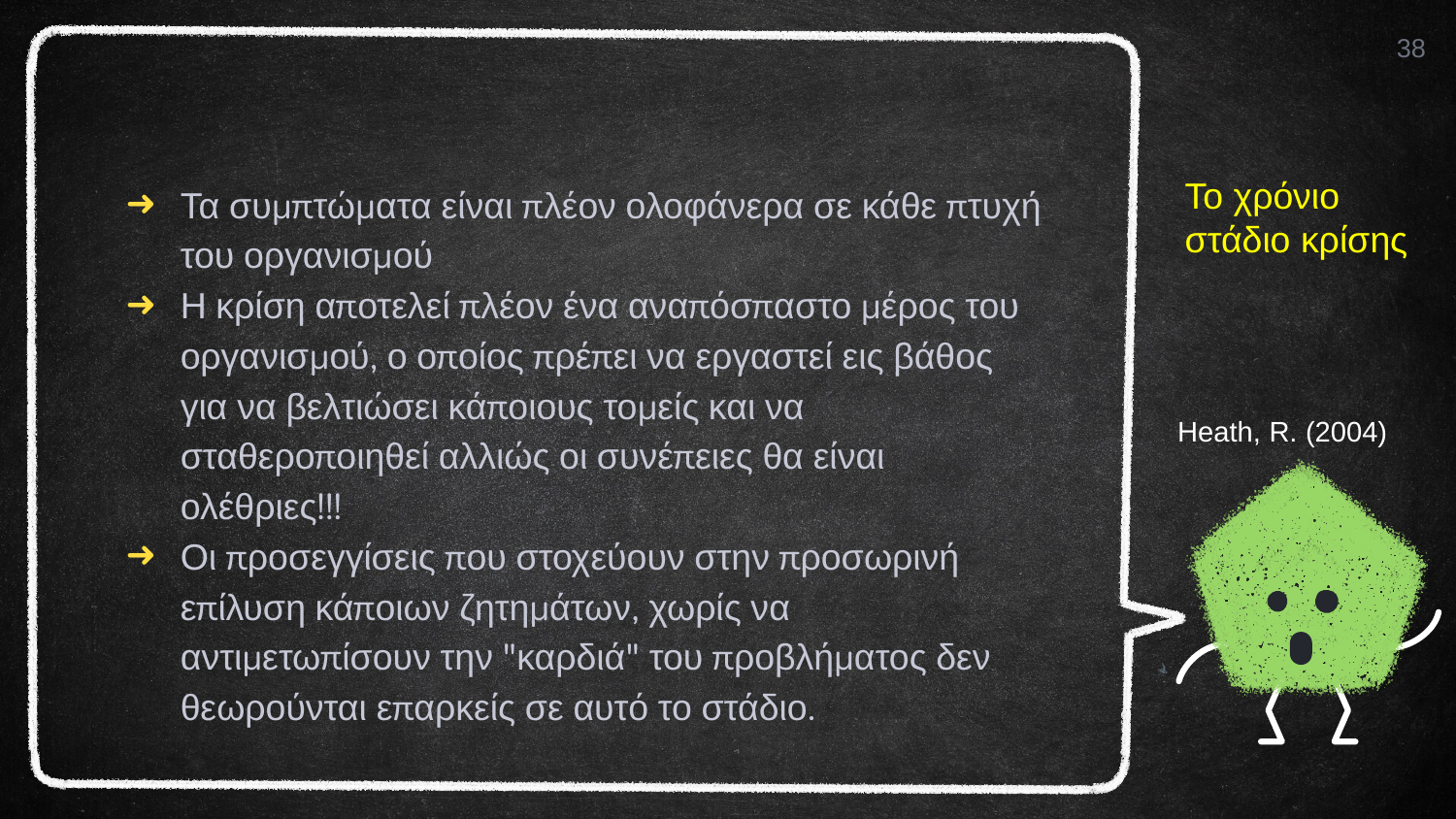

38
Το χρόνιο στάδιο κρίσης
Τα συμπτώματα είναι πλέον ολοφάνερα σε κάθε πτυχή του οργανισμού
Η κρίση αποτελεί πλέον ένα αναπόσπαστο μέρος του οργανισμού, ο οποίος πρέπει να εργαστεί εις βάθος για να βελτιώσει κάποιους τομείς και να σταθεροποιηθεί αλλιώς οι συνέπειες θα είναι ολέθριες!!!
Οι προσεγγίσεις που στοχεύουν στην προσωρινή επίλυση κάποιων ζητημάτων, χωρίς να αντιμετωπίσουν την "καρδιά" του προβλήματος δεν θεωρούνται επαρκείς σε αυτό το στάδιο.
Heath, R. (2004)